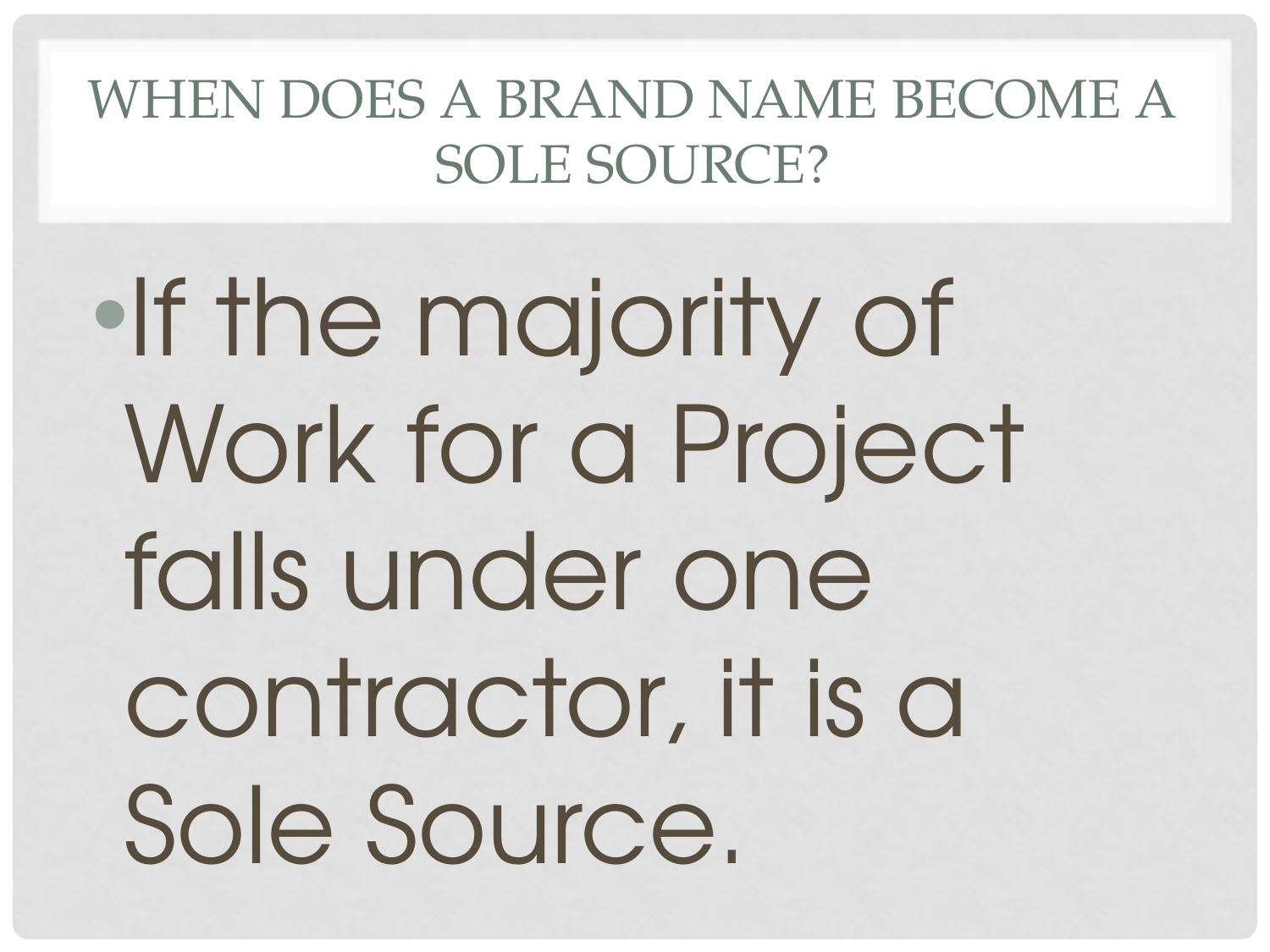

# When does a brand name become a sole source?
If the majority of Work for a Project falls under one contractor, it is a Sole Source.